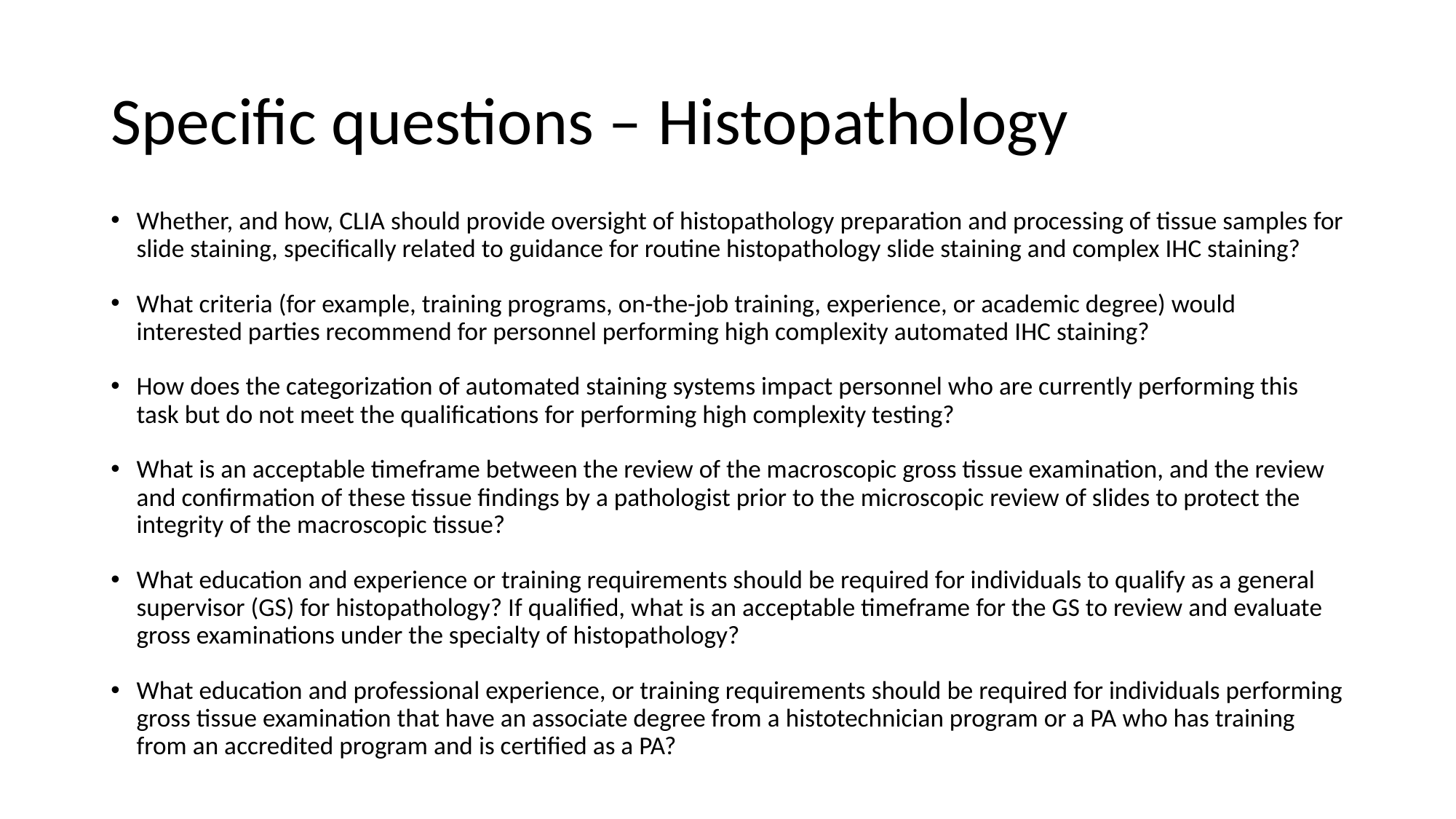

# Specific questions – Histopathology
Whether, and how, CLIA should provide oversight of histopathology preparation and processing of tissue samples for slide staining, specifically related to guidance for routine histopathology slide staining and complex IHC staining?

What criteria (for example, training programs, on-the-job training, experience, or academic degree) would interested parties recommend for personnel performing high complexity automated IHC staining?

How does the categorization of automated staining systems impact personnel who are currently performing this task but do not meet the qualifications for performing high complexity testing?

What is an acceptable timeframe between the review of the macroscopic gross tissue examination, and the review and confirmation of these tissue findings by a pathologist prior to the microscopic review of slides to protect the integrity of the macroscopic tissue?

What education and experience or training requirements should be required for individuals to qualify as a general supervisor (GS) for histopathology? If qualified, what is an acceptable timeframe for the GS to review and evaluate gross examinations under the specialty of histopathology?

What education and professional experience, or training requirements should be required for individuals performing gross tissue examination that have an associate degree from a histotechnician program or a PA who has training from an accredited program and is certified as a PA?